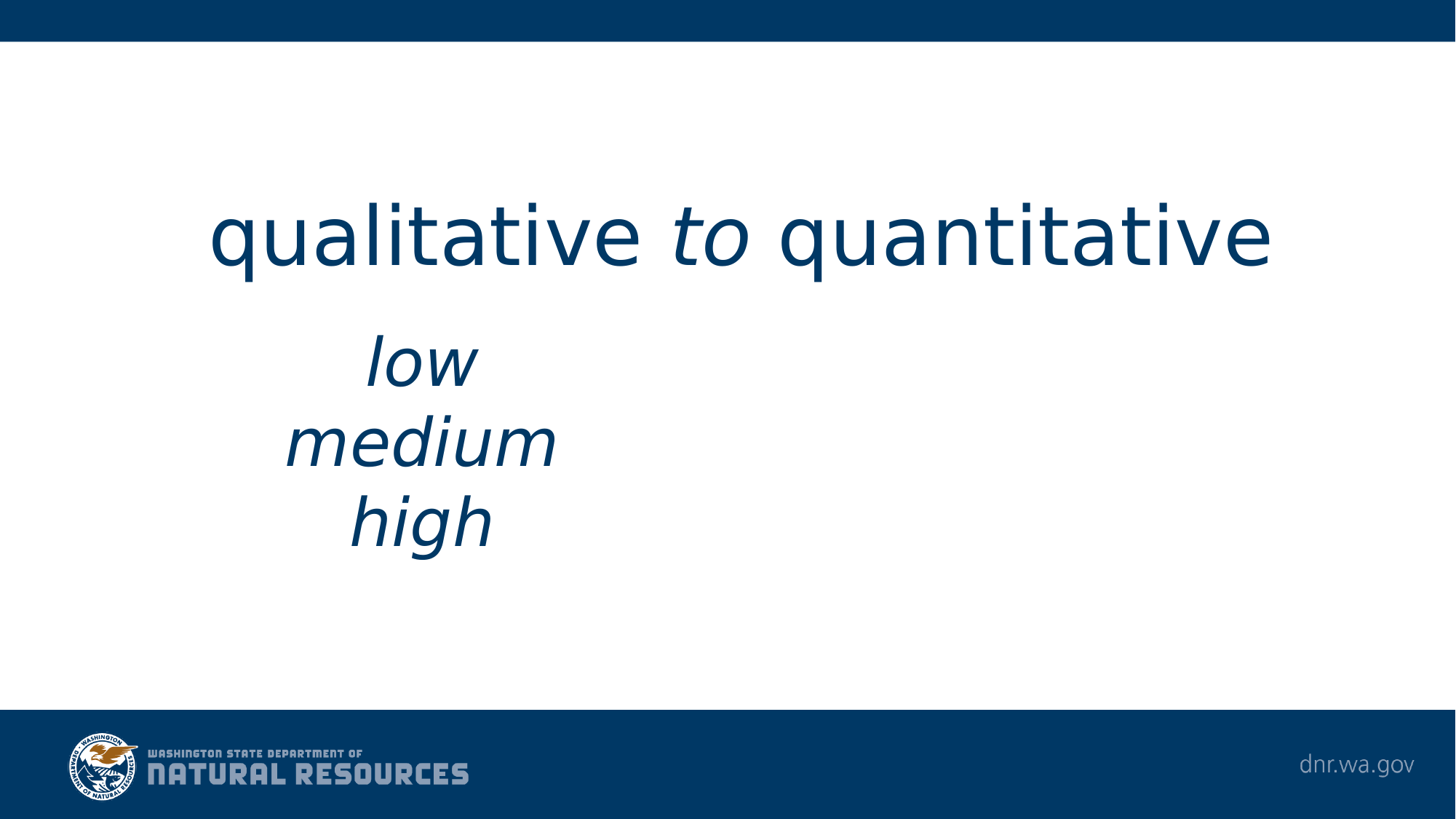

Slide template 7
qualitative to quantitative
low
medium
high